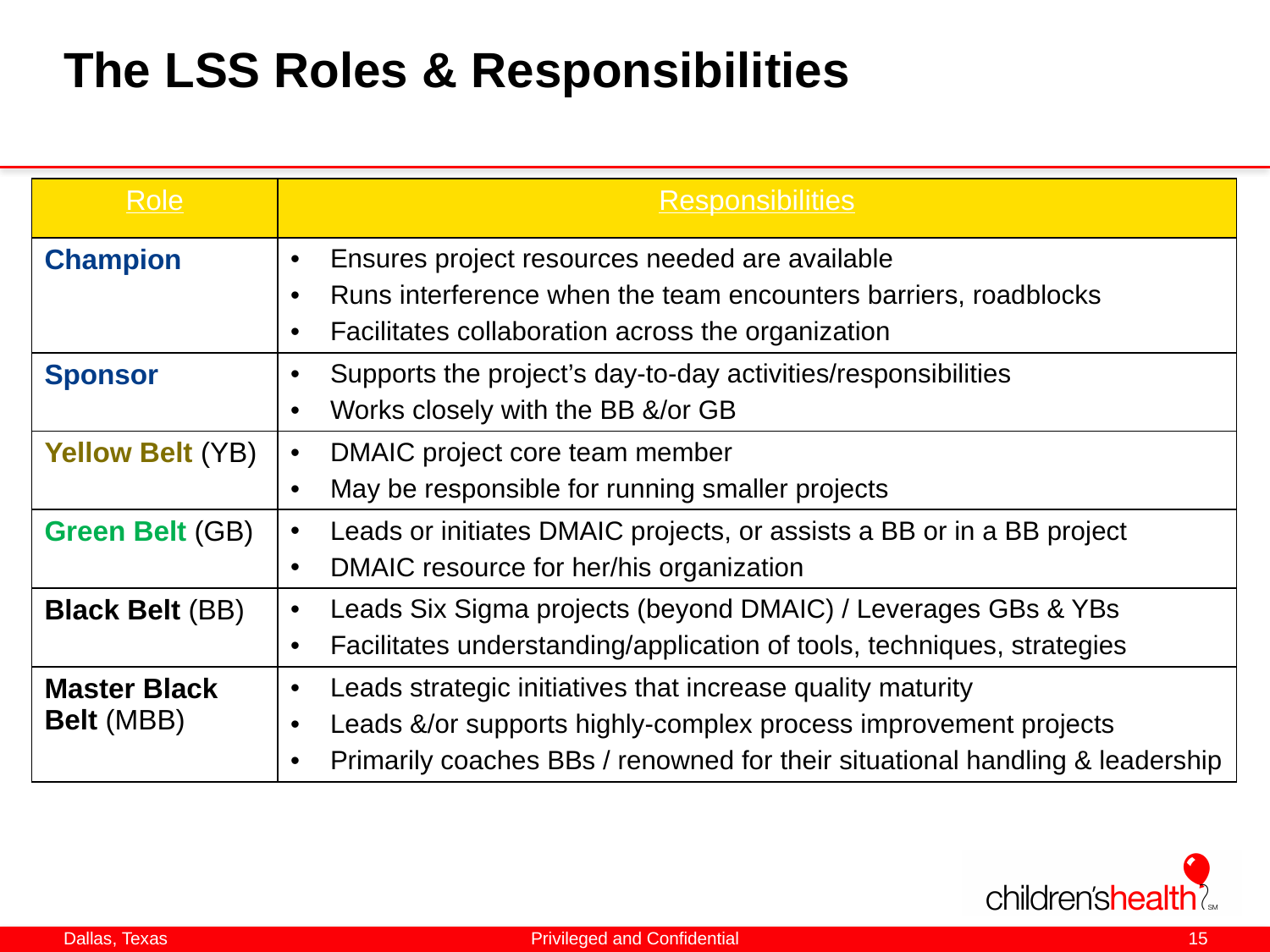

# The LSS Roles & Responsibilities
| Role | Responsibilities |
| --- | --- |
| Champion | Ensures project resources needed are available Runs interference when the team encounters barriers, roadblocks Facilitates collaboration across the organization |
| Sponsor | Supports the project’s day-to-day activities/responsibilities Works closely with the BB &/or GB |
| Yellow Belt (YB) | DMAIC project core team member May be responsible for running smaller projects |
| Green Belt (GB) | Leads or initiates DMAIC projects, or assists a BB or in a BB project DMAIC resource for her/his organization |
| Black Belt (BB) | Leads Six Sigma projects (beyond DMAIC) / Leverages GBs & YBs Facilitates understanding/application of tools, techniques, strategies |
| Master Black Belt (MBB) | Leads strategic initiatives that increase quality maturity Leads &/or supports highly-complex process improvement projects Primarily coaches BBs / renowned for their situational handling & leadership |
Privileged and Confidential
15